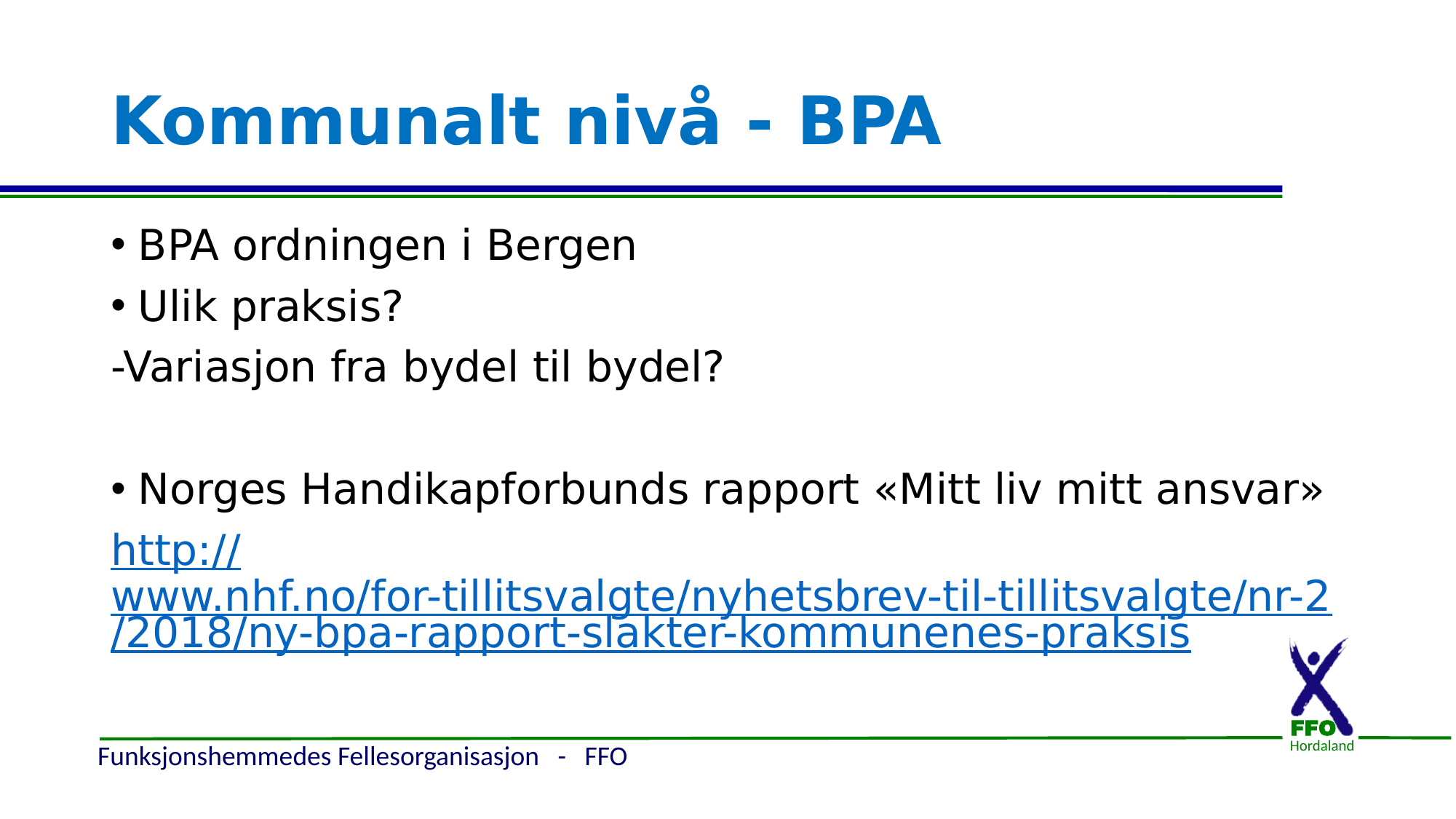

# Kommunalt nivå - BPA
BPA ordningen i Bergen
Ulik praksis?
-Variasjon fra bydel til bydel?

Norges Handikapforbunds rapport «Mitt liv mitt ansvar»
http://www.nhf.no/for-tillitsvalgte/nyhetsbrev-til-tillitsvalgte/nr-2/2018/ny-bpa-rapport-slakter-kommunenes-praksis